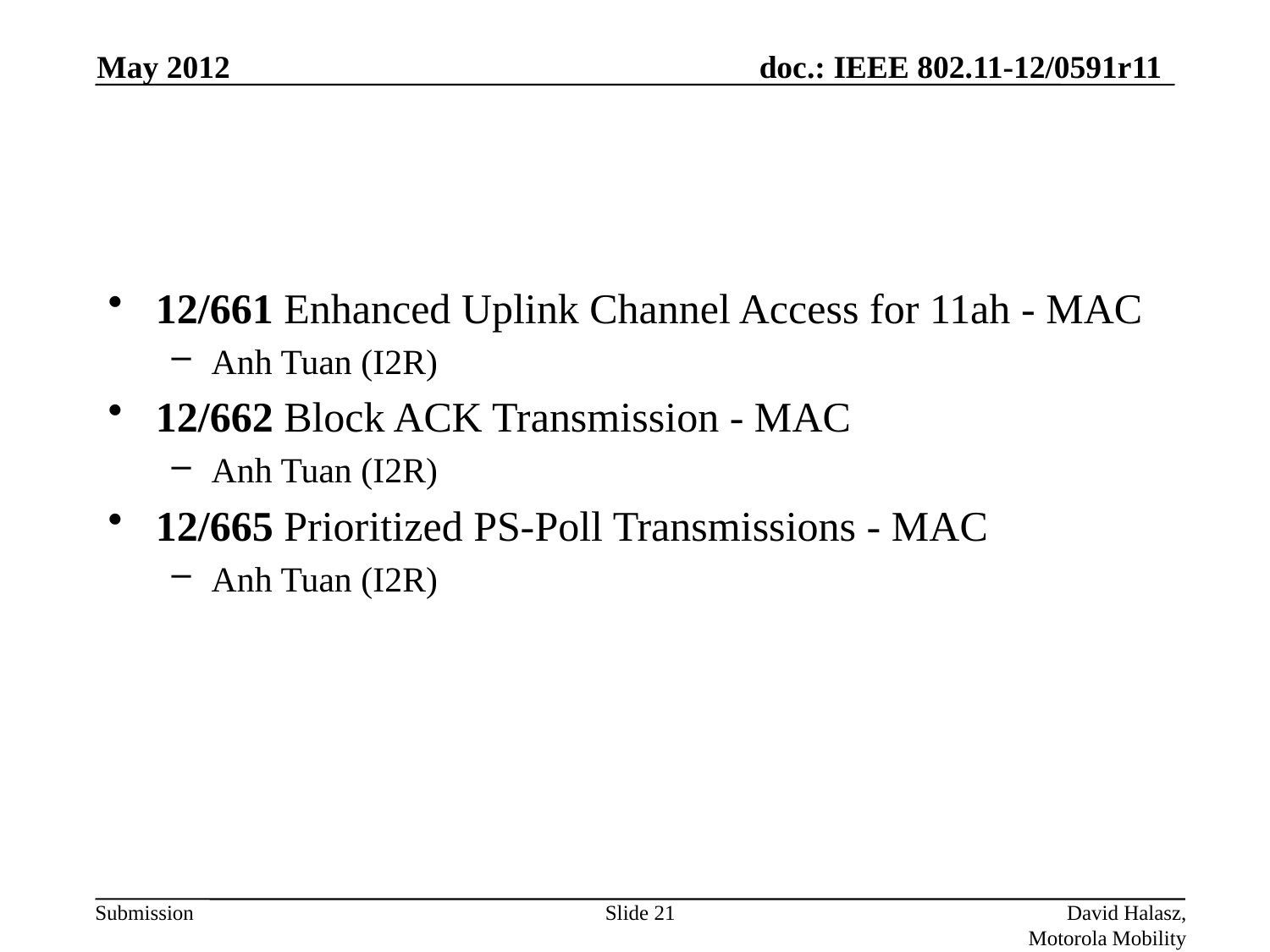

May 2012
#
12/661 Enhanced Uplink Channel Access for 11ah - MAC
Anh Tuan (I2R)
12/662 Block ACK Transmission - MAC
Anh Tuan (I2R)
12/665 Prioritized PS-Poll Transmissions - MAC
Anh Tuan (I2R)

Slide 21
David Halasz, Motorola Mobility